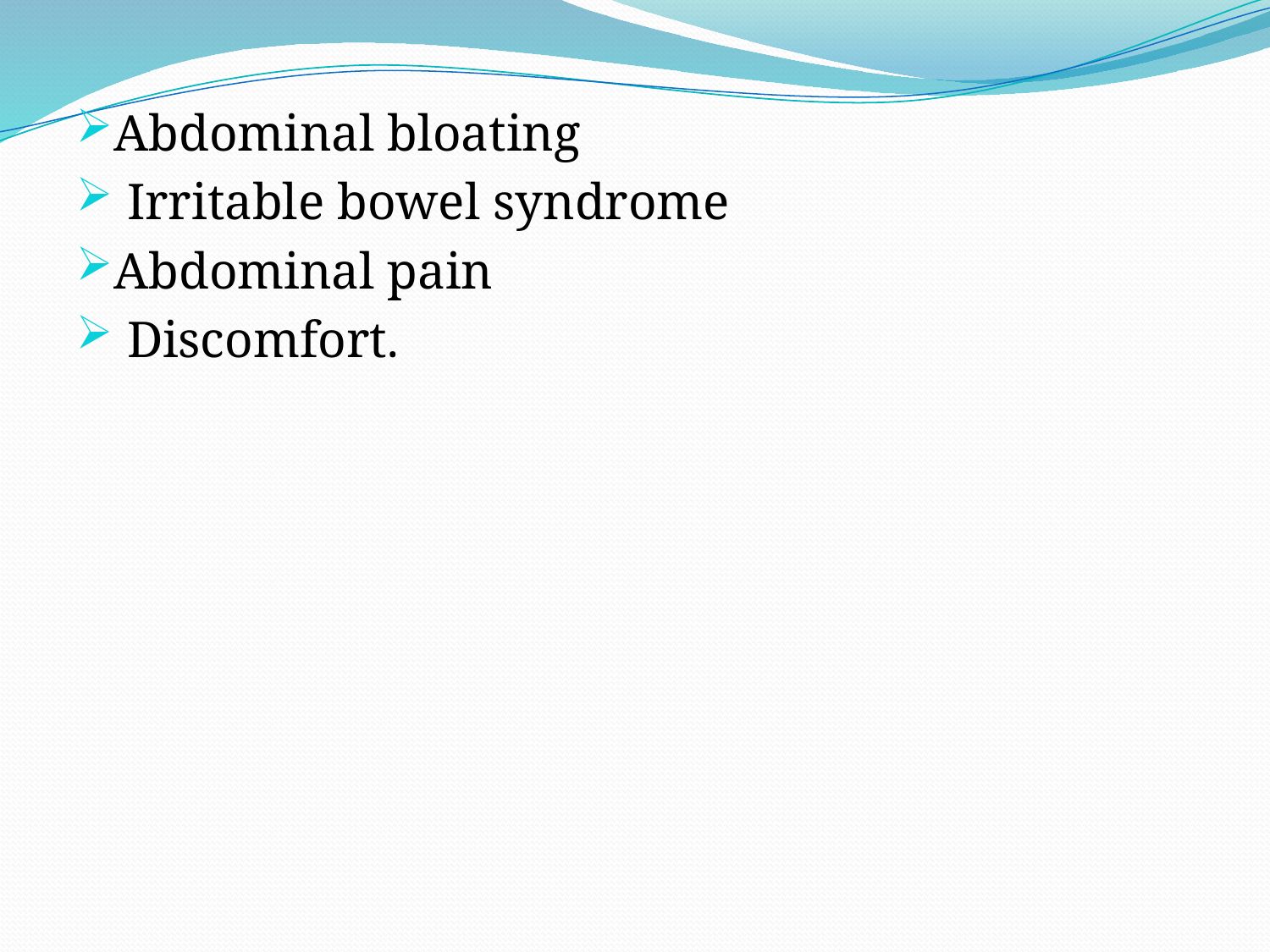

Abdominal bloating
 Irritable bowel syndrome
Abdominal pain
 Discomfort.